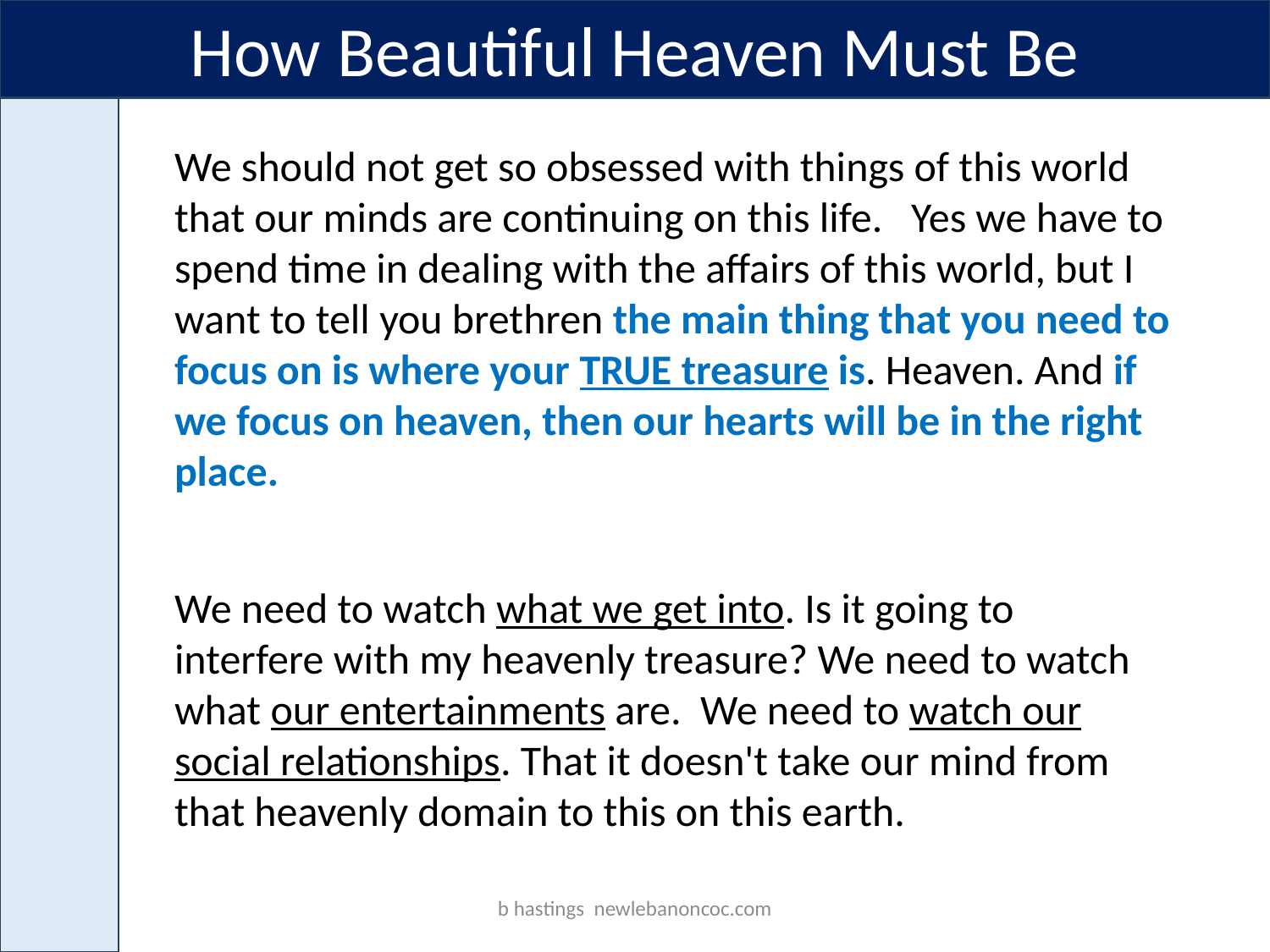

How Beautiful Heaven Must Be
We should not get so obsessed with things of this world that our minds are continuing on this life.   Yes we have to spend time in dealing with the affairs of this world, but I want to tell you brethren the main thing that you need to focus on is where your TRUE treasure is. Heaven. And if we focus on heaven, then our hearts will be in the right place.

We need to watch what we get into. Is it going to interfere with my heavenly treasure? We need to watch what our entertainments are.  We need to watch our social relationships. That it doesn't take our mind from that heavenly domain to this on this earth.
b hastings  newlebanoncoc.com